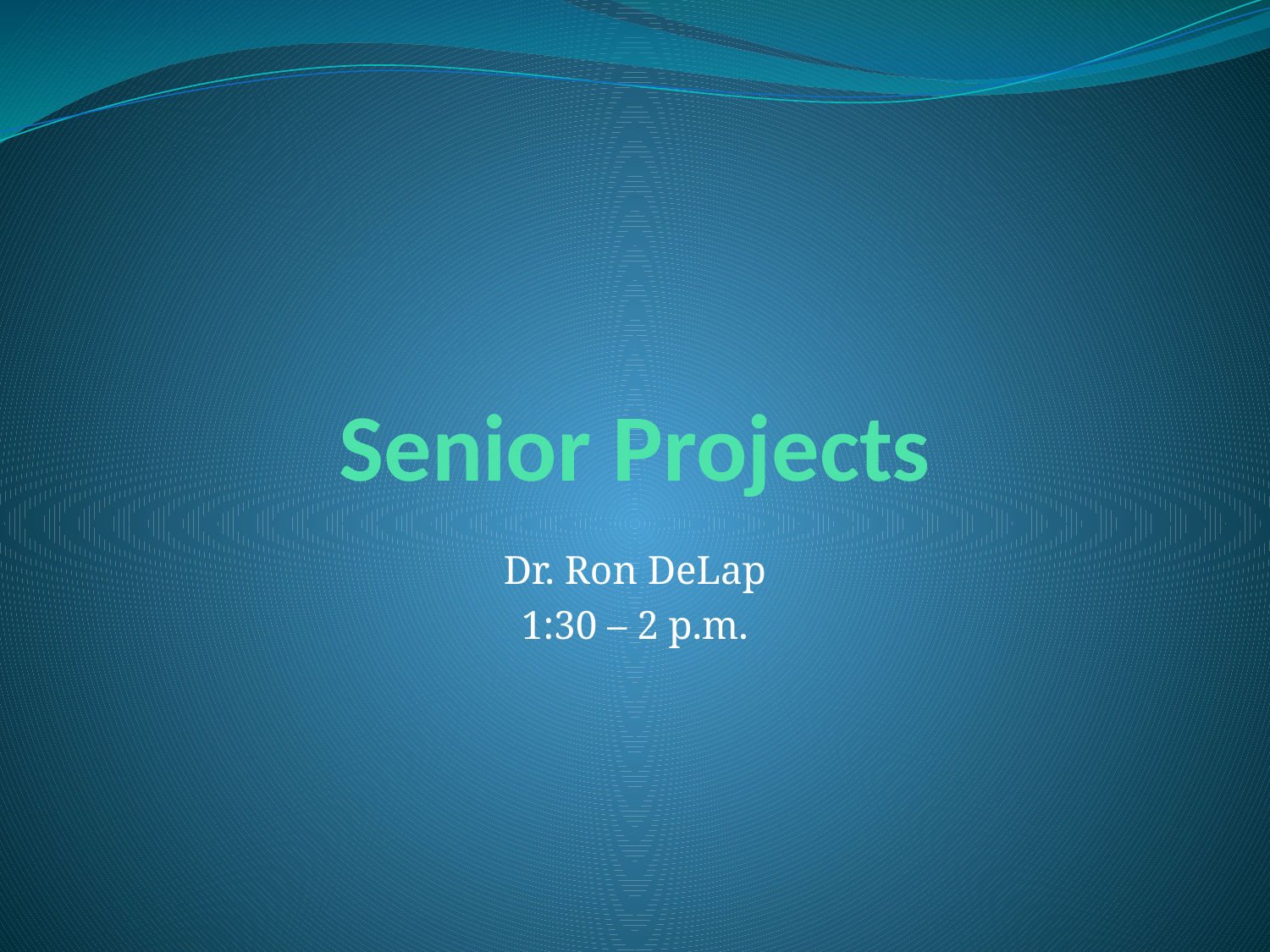

Senior Projects
Dr. Ron DeLap
1:30 – 2 p.m.